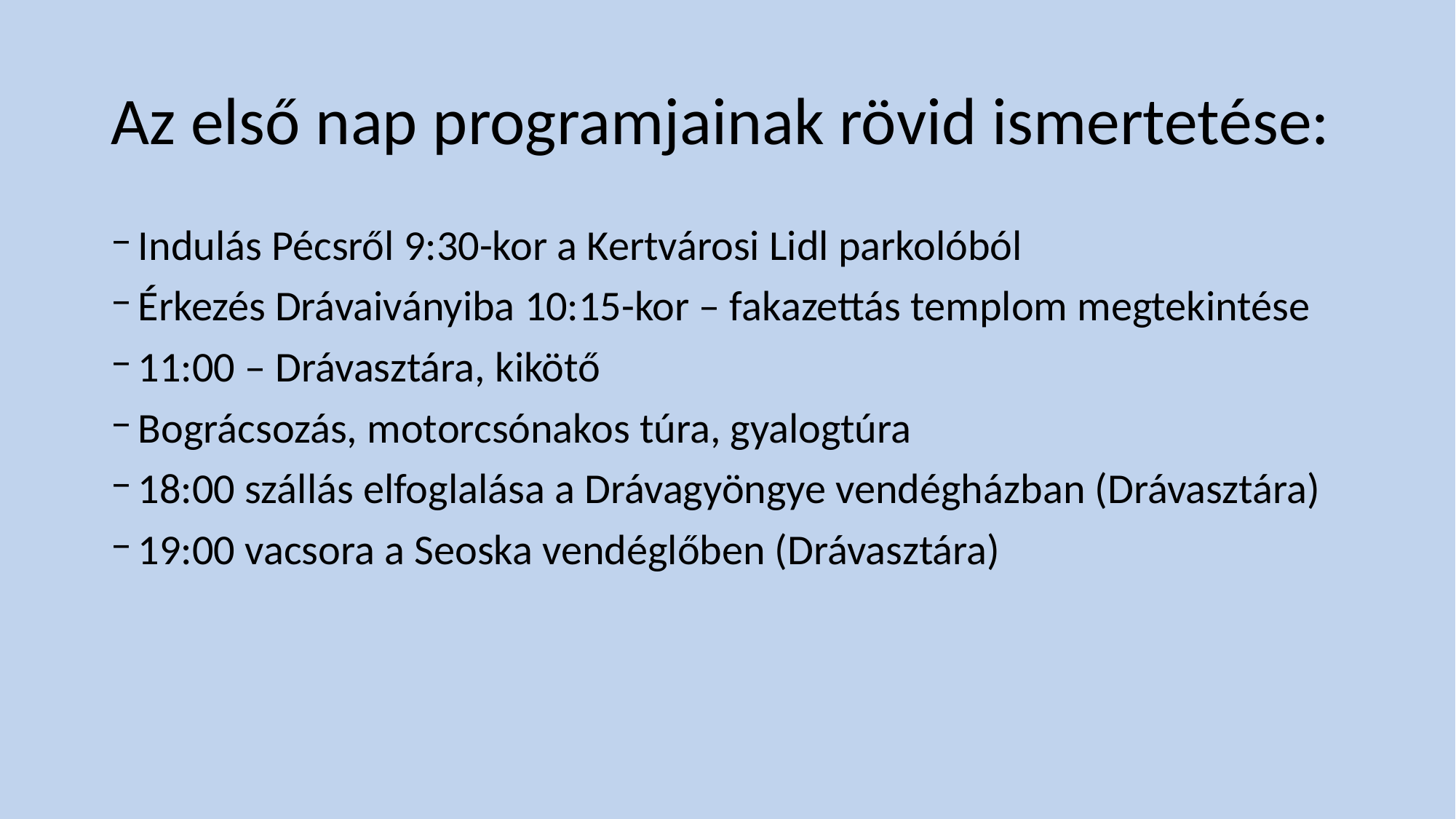

# Az első nap programjainak rövid ismertetése:
Indulás Pécsről 9:30-kor a Kertvárosi Lidl parkolóból
Érkezés Drávaiványiba 10:15-kor – fakazettás templom megtekintése
11:00 – Drávasztára, kikötő
Bográcsozás, motorcsónakos túra, gyalogtúra
18:00 szállás elfoglalása a Drávagyöngye vendégházban (Drávasztára)
19:00 vacsora a Seoska vendéglőben (Drávasztára)